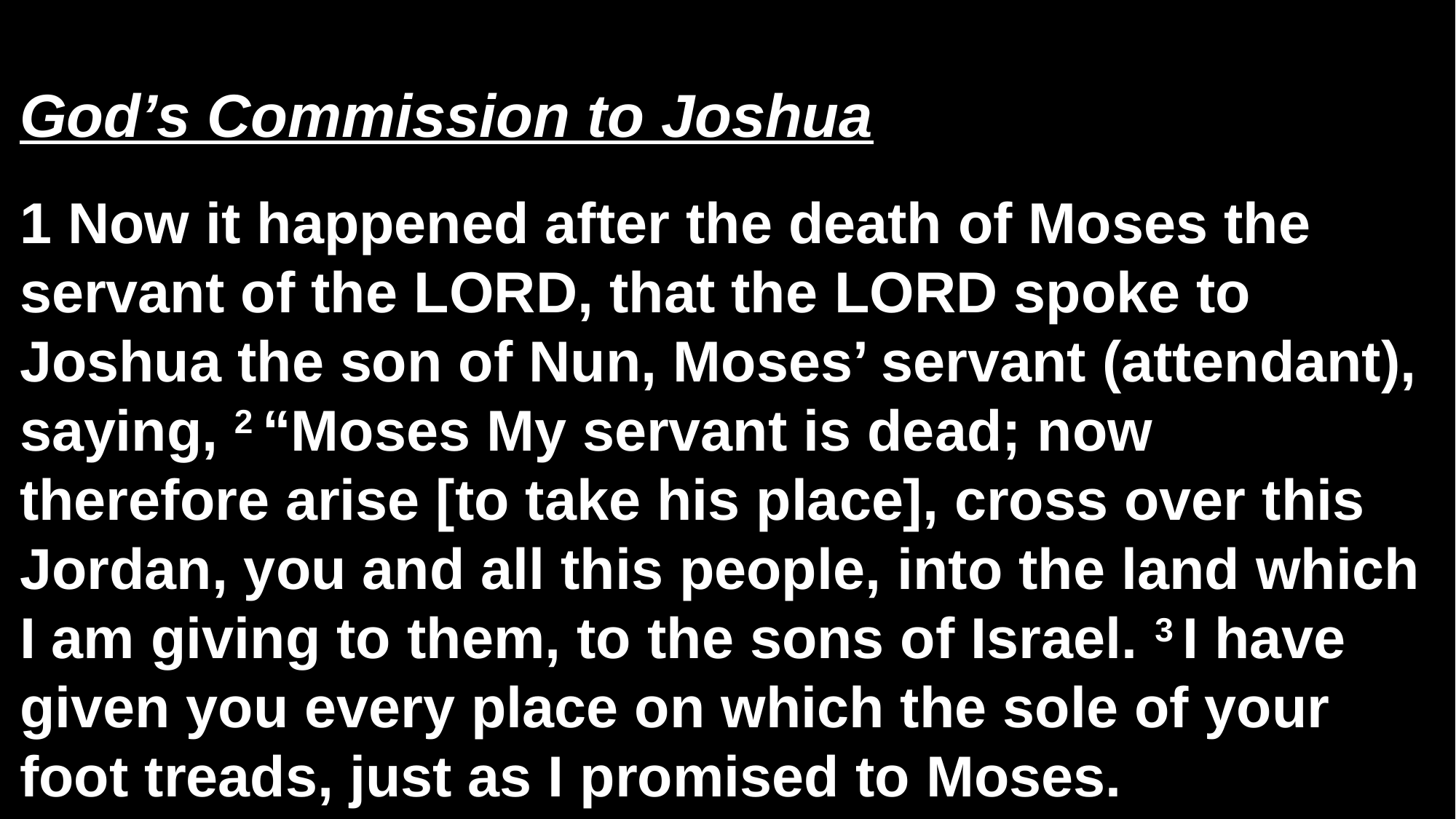

God’s Commission to Joshua

1 Now it happened after the death of Moses the servant of the Lord, that the Lord spoke to Joshua the son of Nun, Moses’ servant (attendant), saying, 2 “Moses My servant is dead; now therefore arise [to take his place], cross over this Jordan, you and all this people, into the land which I am giving to them, to the sons of Israel. 3 I have given you every place on which the sole of your foot treads, just as I promised to Moses.